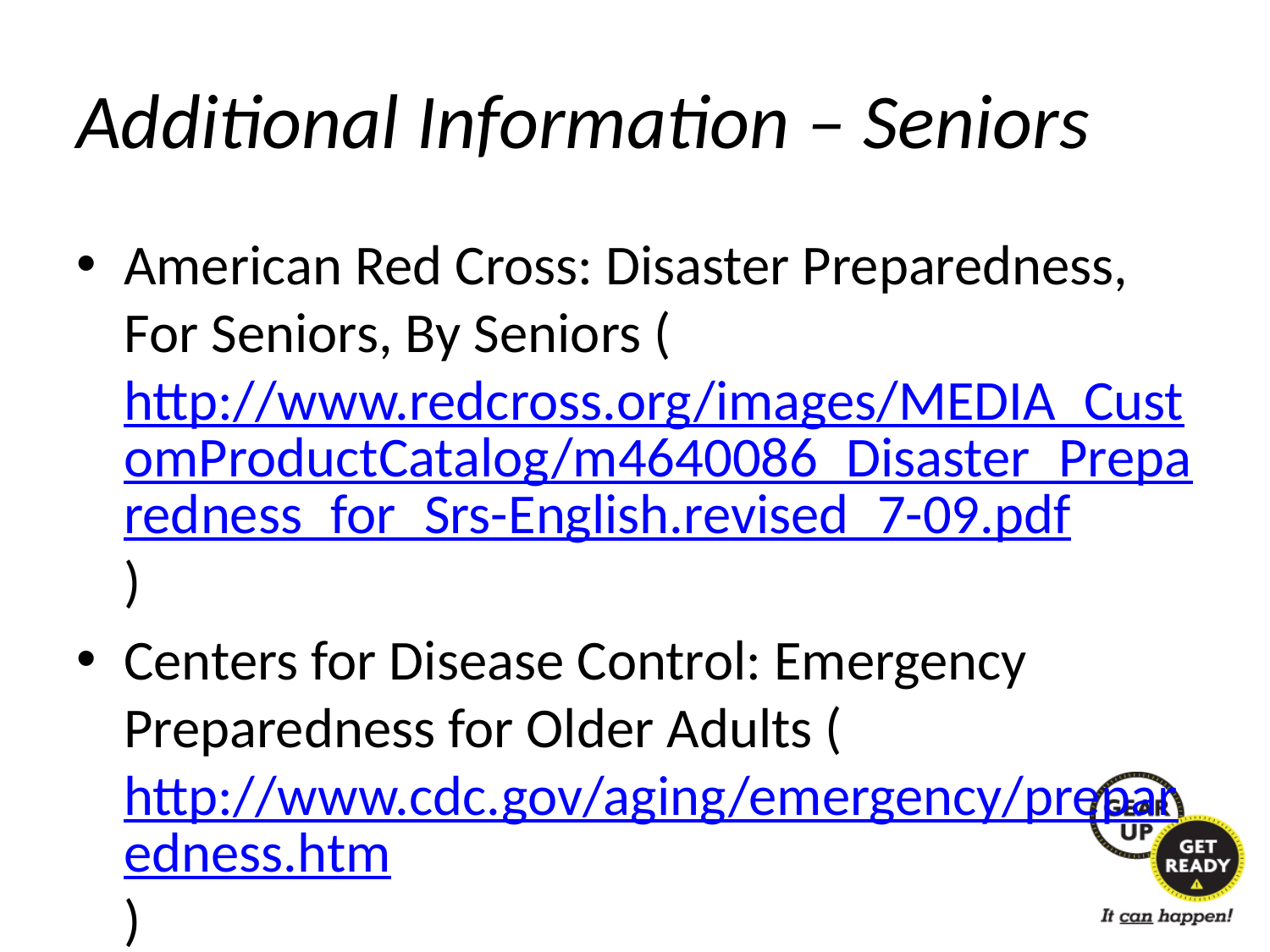

# Additional Information – Seniors
American Red Cross: Disaster Preparedness, For Seniors, By Seniors (http://www.redcross.org/images/MEDIA_CustomProductCatalog/m4640086_Disaster_Preparedness_for_Srs-English.revised_7-09.pdf)
Centers for Disease Control: Emergency Preparedness for Older Adults (http://www.cdc.gov/aging/emergency/preparedness.htm)